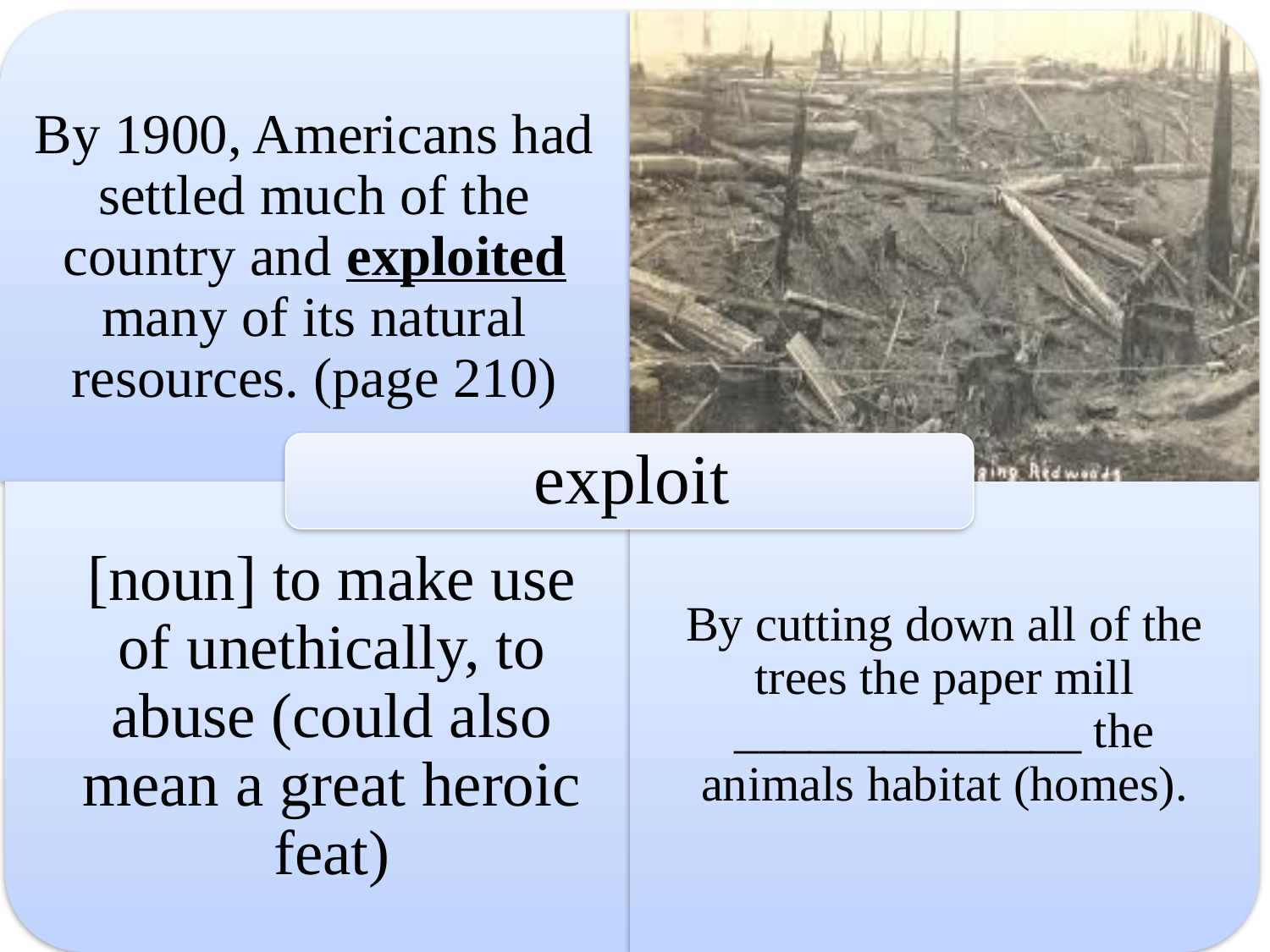

By 1900, Americans had settled much of the country and exploited many of its natural resources. (page 210)

[noun] to make use of unethically, to abuse (could also mean a great heroic feat)
By cutting down all of the trees the paper mill ______________ the animals habitat (homes).
exploit
#